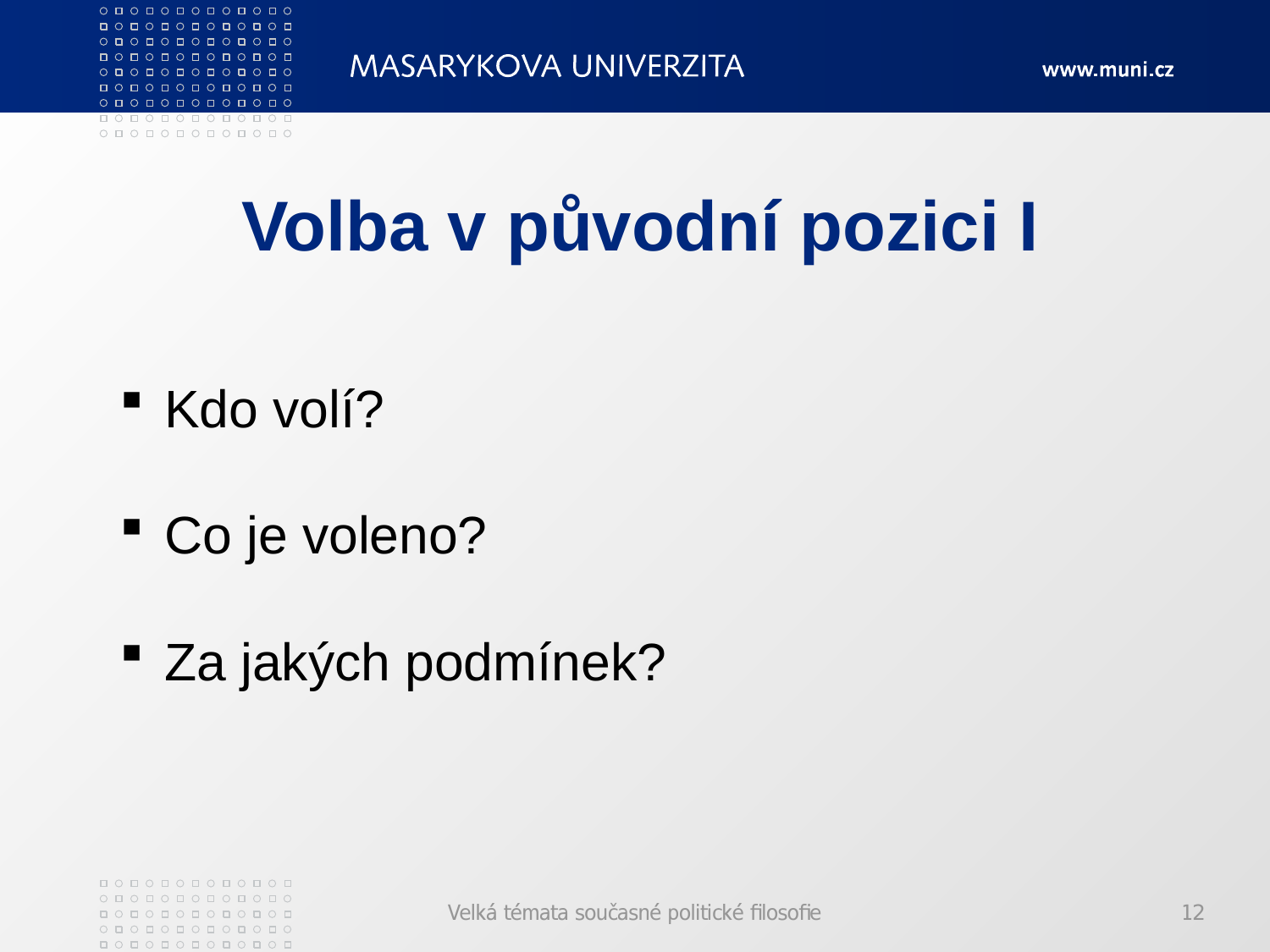

# Volba v původní pozici I
 Kdo volí?

 Co je voleno?

 Za jakých podmínek?
Velká témata současné politické filosofie
12